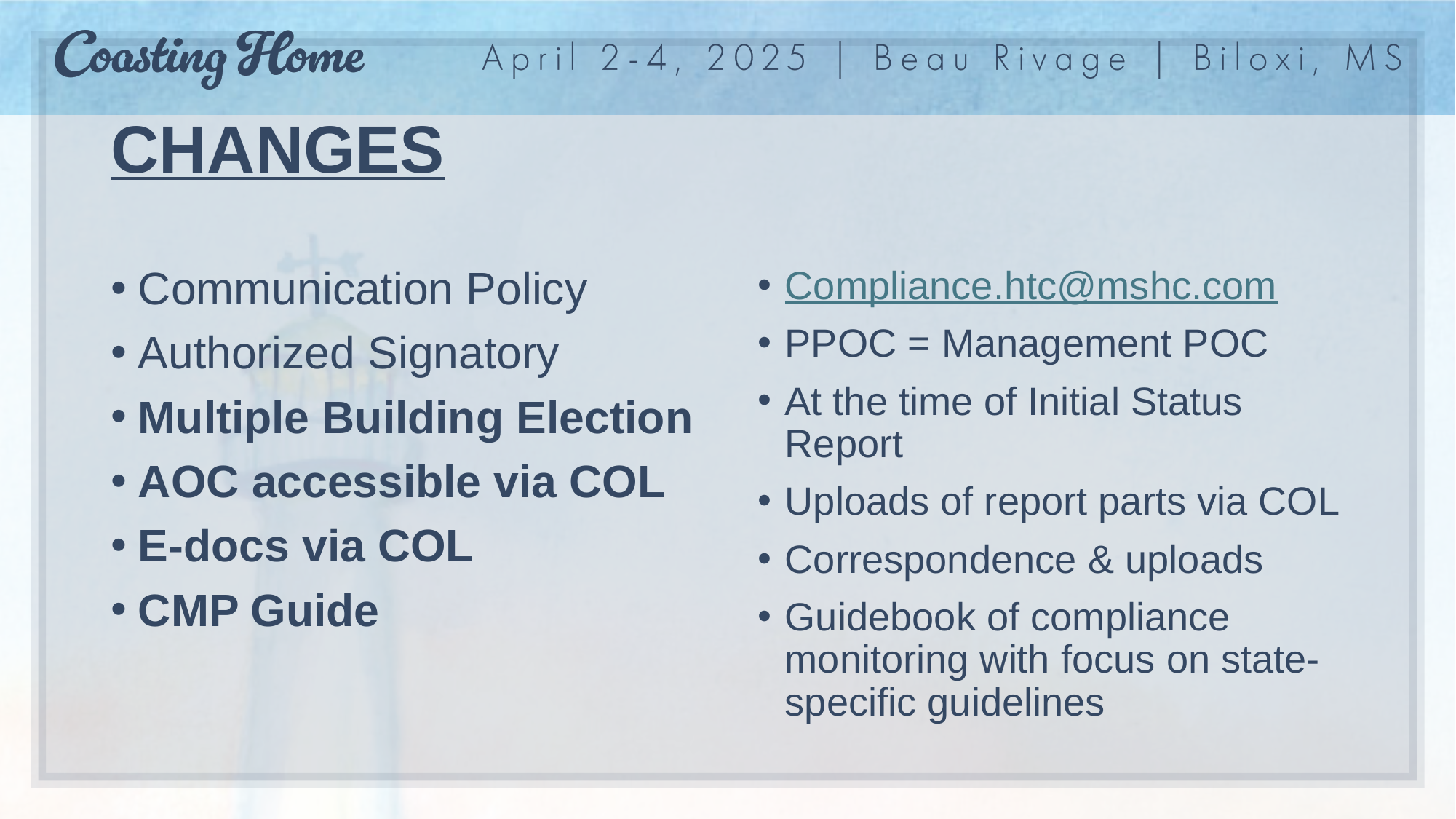

# CHANGES
Communication Policy
Authorized Signatory
Multiple Building Election
AOC accessible via COL
E-docs via COL
CMP Guide
Compliance.htc@mshc.com
PPOC = Management POC
At the time of Initial Status Report
Uploads of report parts via COL
Correspondence & uploads
Guidebook of compliance monitoring with focus on state-specific guidelines